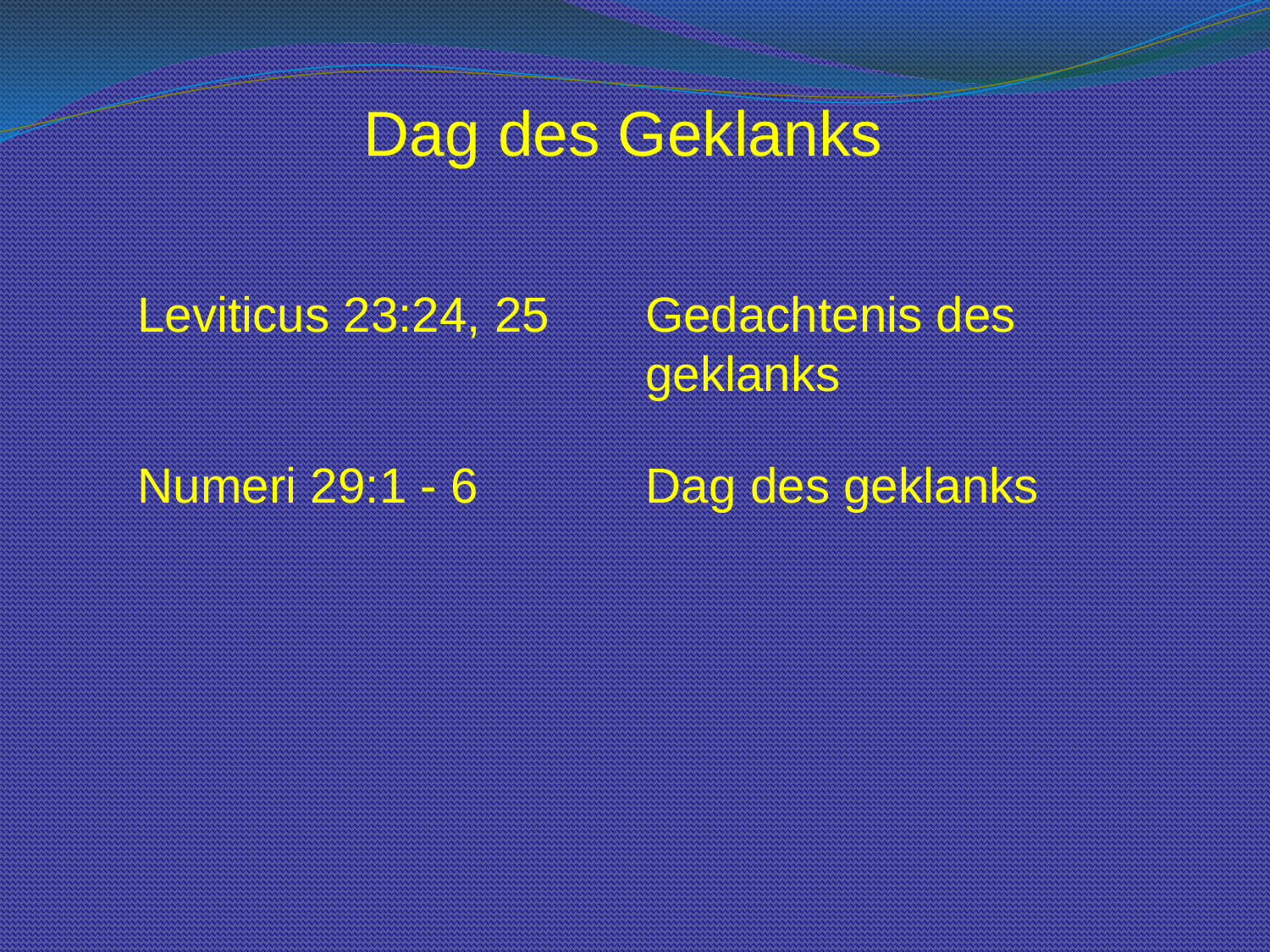

Dag des Geklanks
Leviticus 23:24, 25	Gedachtenis des 					geklanks
Numeri 29:1 - 6		Dag des geklanks